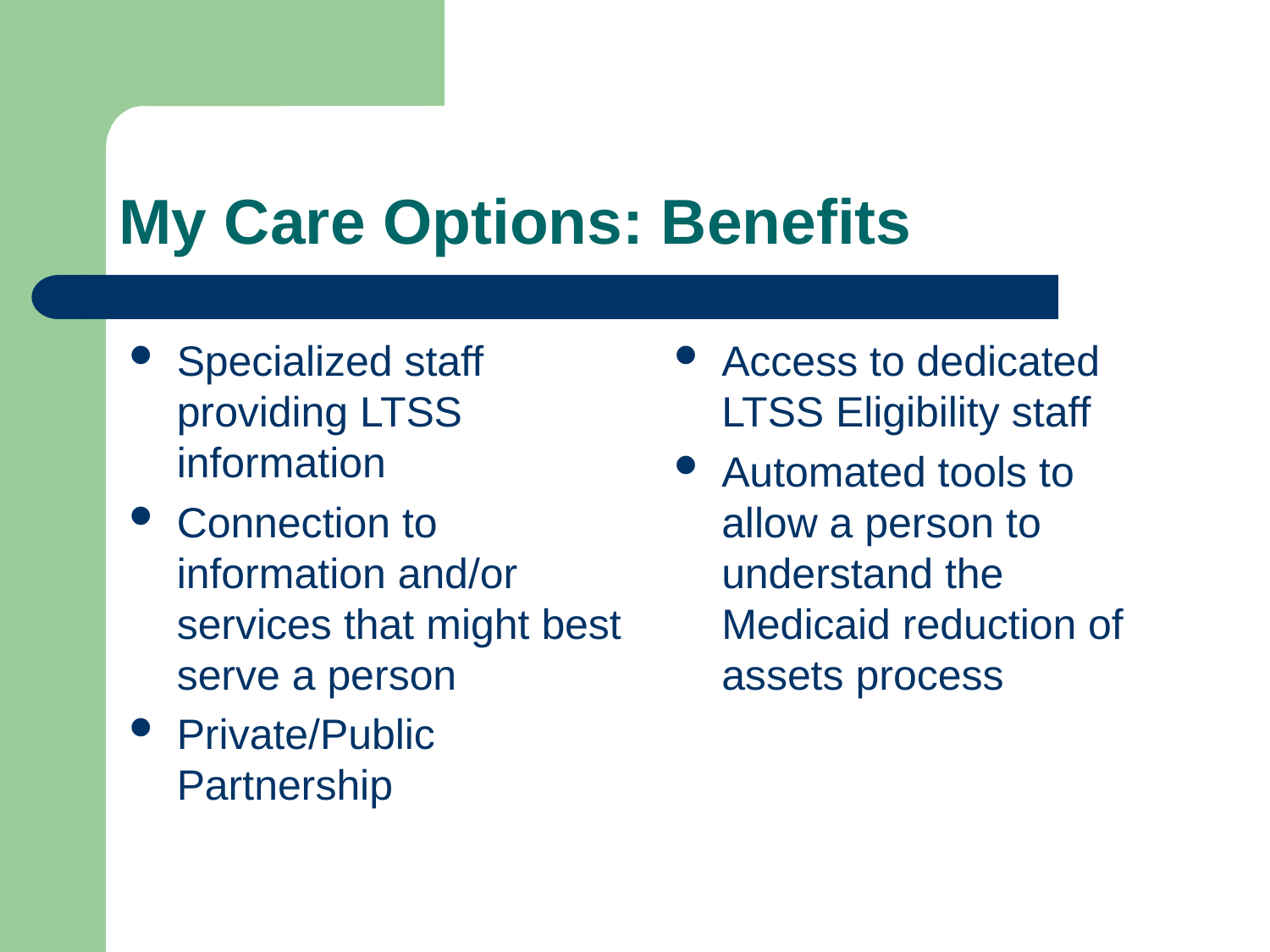

# My Care Options: Benefits
Specialized staff providing LTSS information
Connection to information and/or services that might best serve a person
Private/Public Partnership
Access to dedicated LTSS Eligibility staff
Automated tools to allow a person to understand the Medicaid reduction of assets process